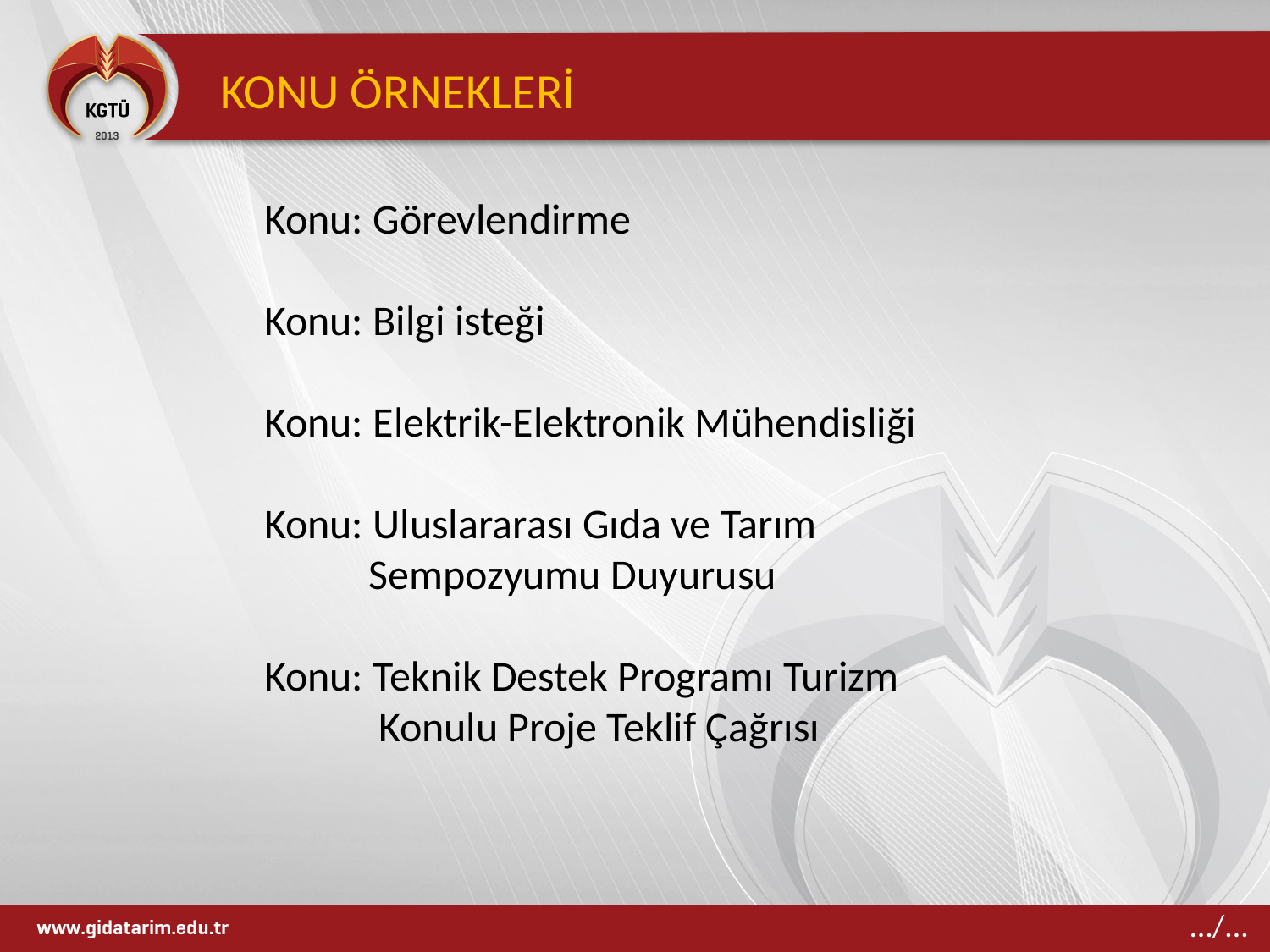

KONU ÖRNEKLERİ
Konu: Görevlendirme
Konu: Bilgi isteği
Konu: Elektrik-Elektronik Mühendisliği
Konu: Uluslararası Gıda ve Tarım
           Sempozyumu Duyurusu

Konu: Teknik Destek Programı Turizm
            Konulu Proje Teklif Çağrısı
…/...